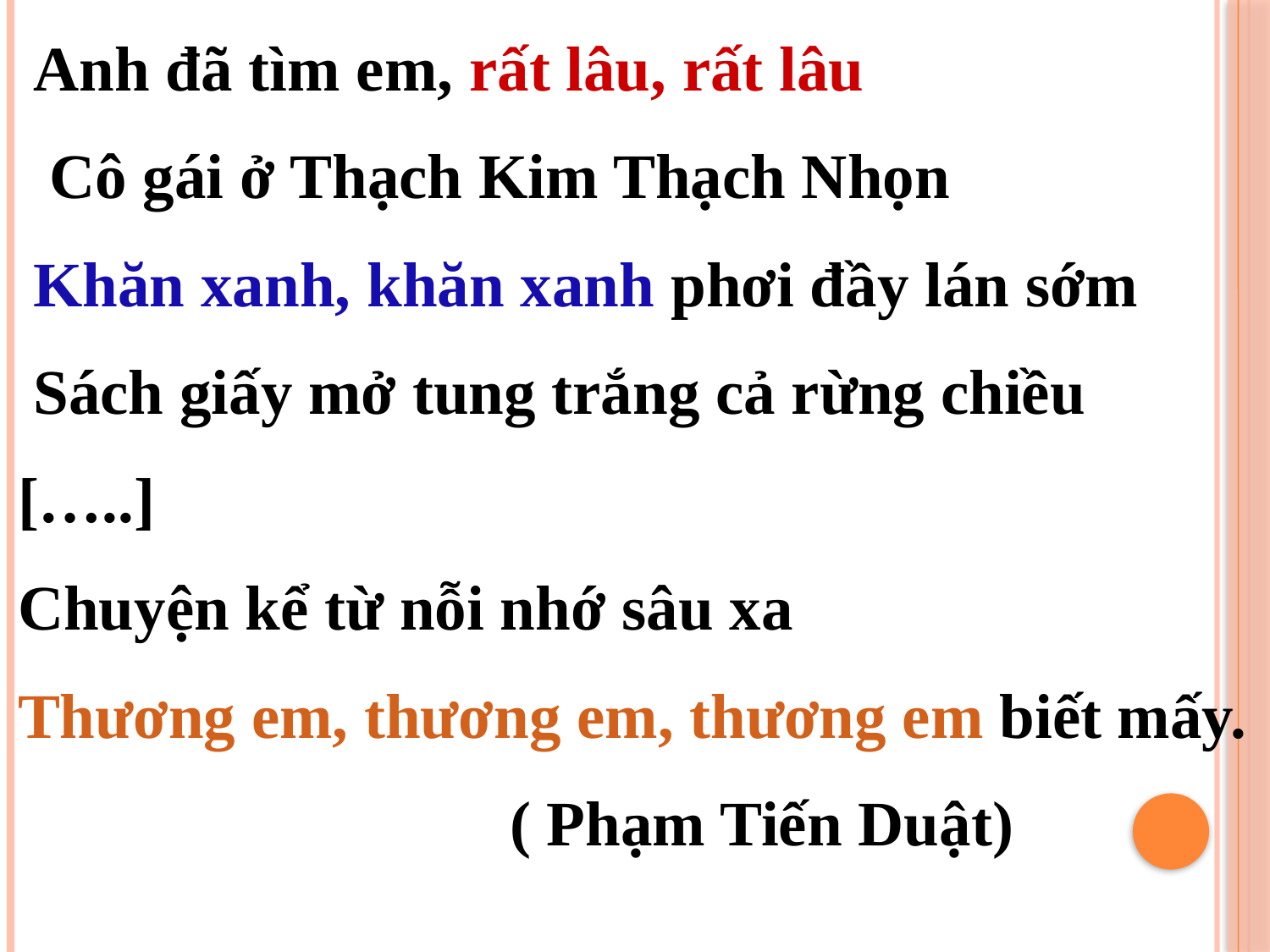

Anh đã tìm em, rất lâu, rất lâu
   Cô gái ở Thạch Kim Thạch Nhọn
  Khăn xanh, khăn xanh phơi đầy lán sớm
  Sách giấy mở tung trắng cả rừng chiều
 […..]
 Chuyện kể từ nỗi nhớ sâu xa
 Thương em, thương em, thương em biết mấy.
                                ( Phạm Tiến Duật)